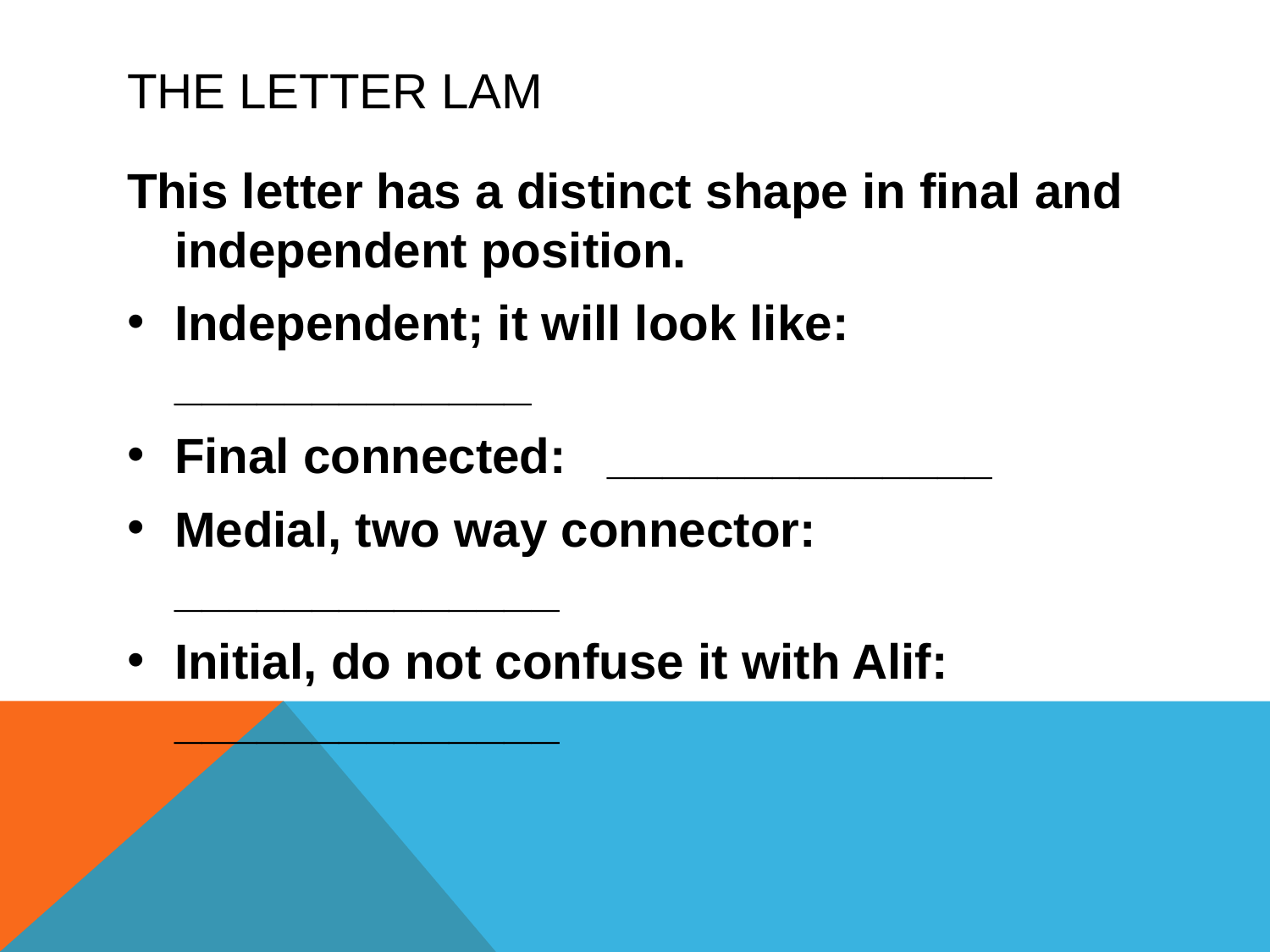

# The letter lam
This letter has a distinct shape in final and independent position.
Independent; it will look like:  _____________
Final connected:   ______________
Medial, two way connector: ______________
Initial, do not confuse it with Alif: ______________